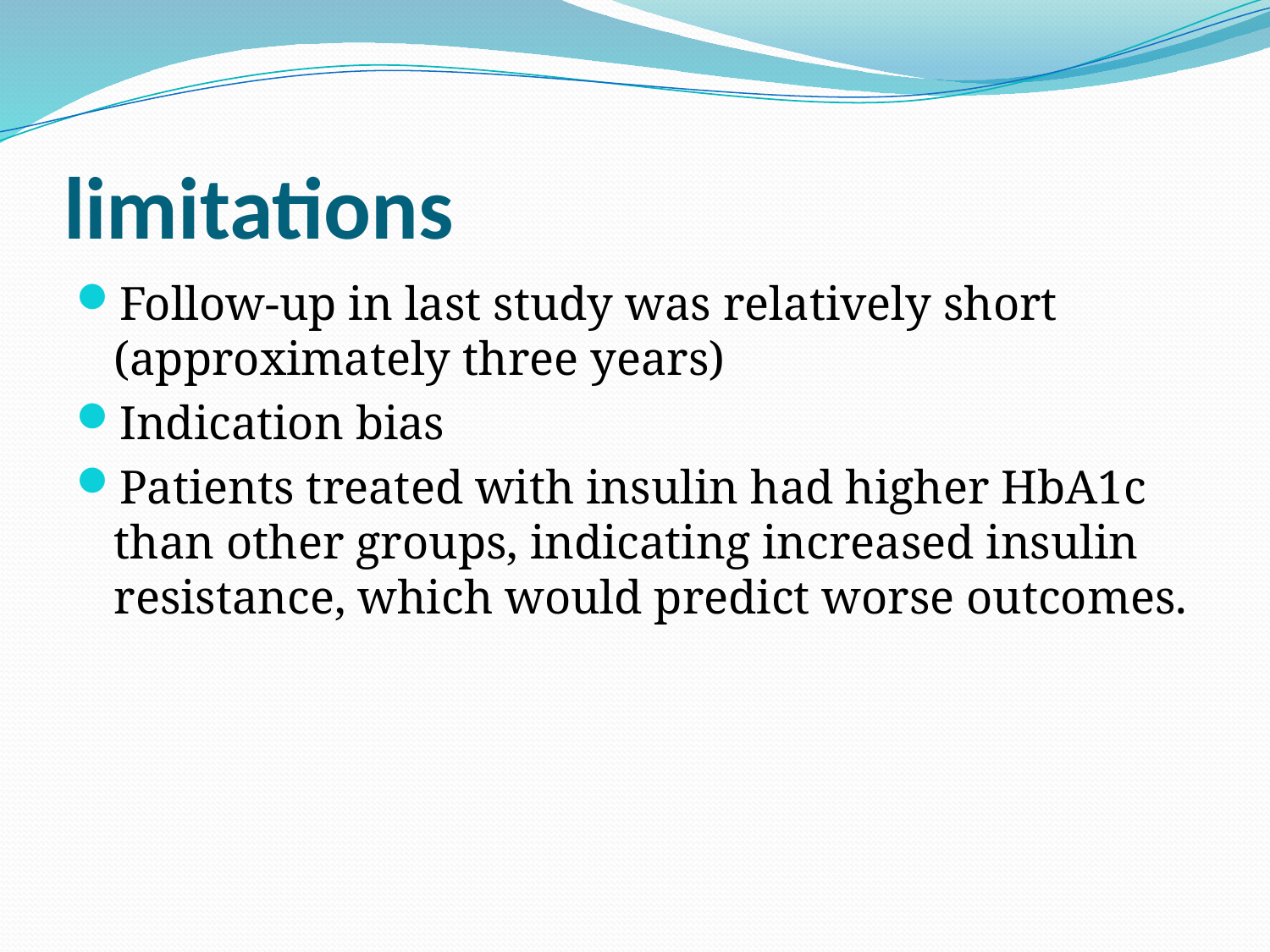

# limitations
Follow-up in last study was relatively short (approximately three years)
Indication bias
Patients treated with insulin had higher HbA1c than other groups, indicating increased insulin resistance, which would predict worse outcomes.